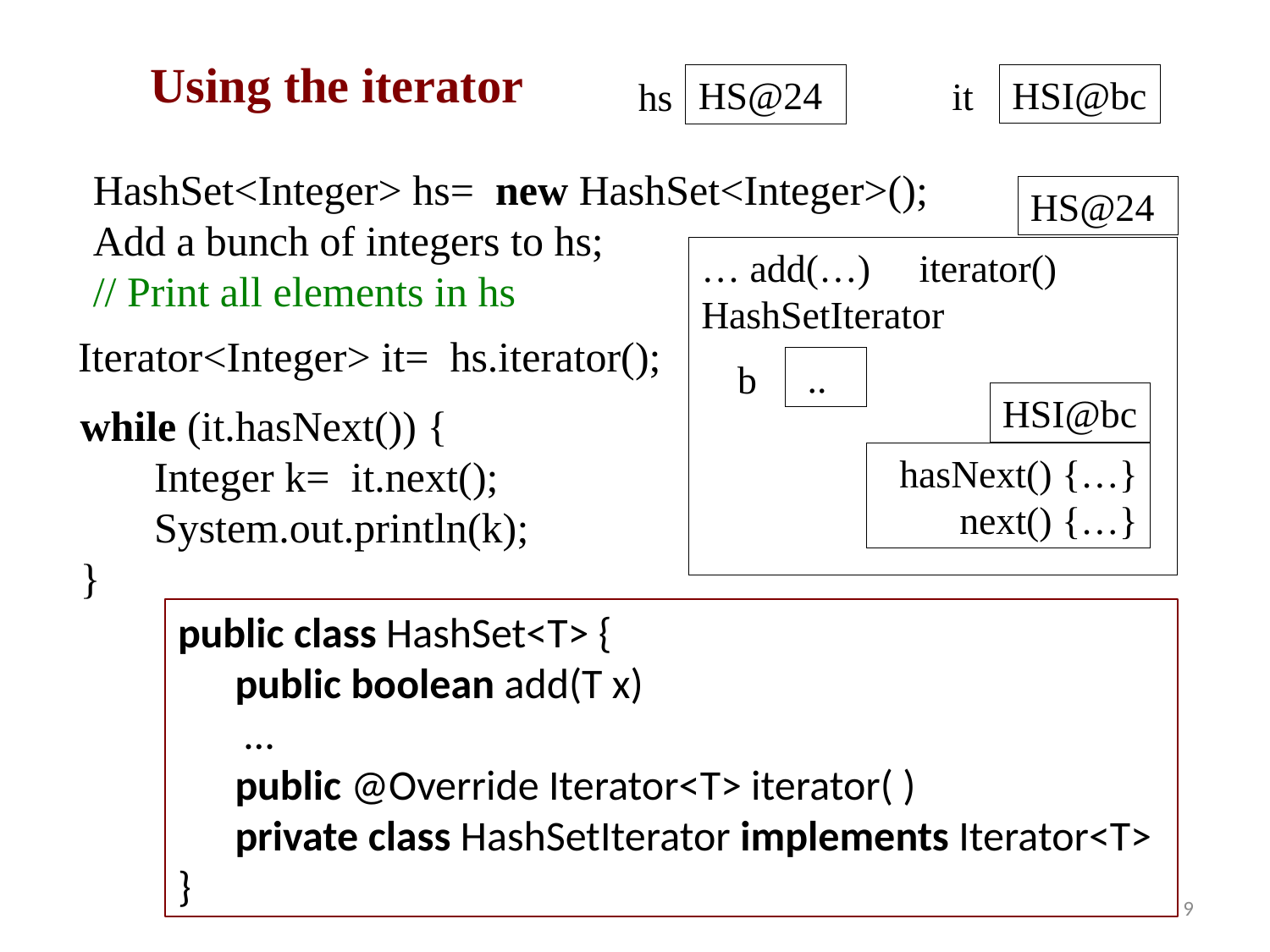

# Using the iterator
HSI@bc
it
HSI@bc
hasNext() {…}
next() {…}
Iterator<Integer> it=  hs.iterator();

HS@24
hs
HS@24
… add(…)     iterator()
HashSetIterator

HashSet<Integer> hs=  new HashSet<Integer>();
Add a bunch of integers to hs;
// Print all elements in hs
 ..
b
while (it.hasNext()) {
       Integer k=  it.next();
       System.out.println(k);
}
public class HashSet<T> {
      public boolean add(T x)
       …
      public @Override Iterator<T> iterator( )
      private class HashSetIterator implements Iterator<T>
}
9